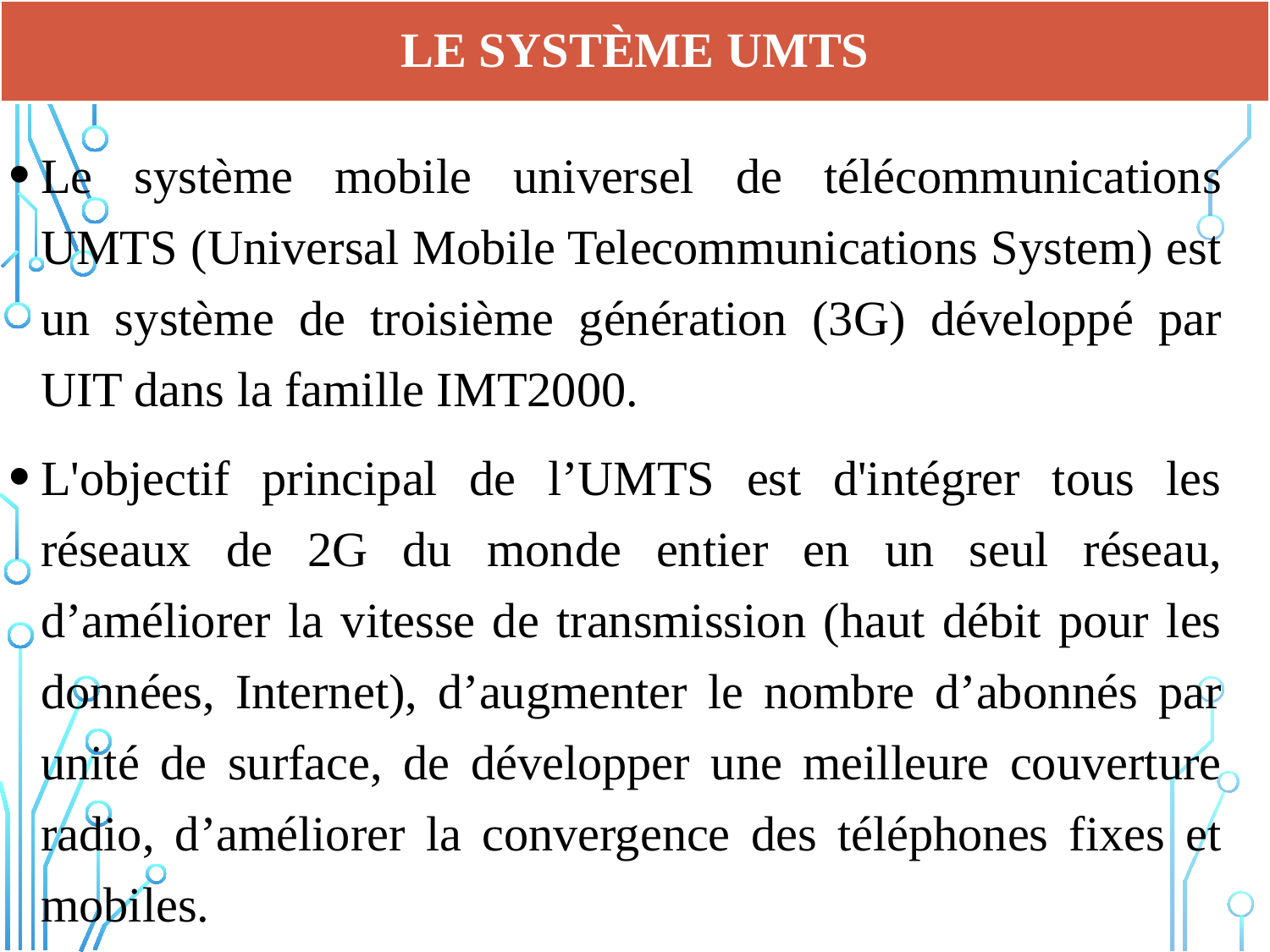

# Le système UMTS
Le système mobile universel de télécommunications UMTS (Universal Mobile Telecommunications System) est un système de troisième génération (3G) développé par UIT dans la famille IMT2000.
L'objectif principal de l’UMTS est d'intégrer tous les réseaux de 2G du monde entier en un seul réseau, d’améliorer la vitesse de transmission (haut débit pour les données, Internet), d’augmenter le nombre d’abonnés par unité de surface, de développer une meilleure couverture radio, d’améliorer la convergence des téléphones fixes et mobiles.